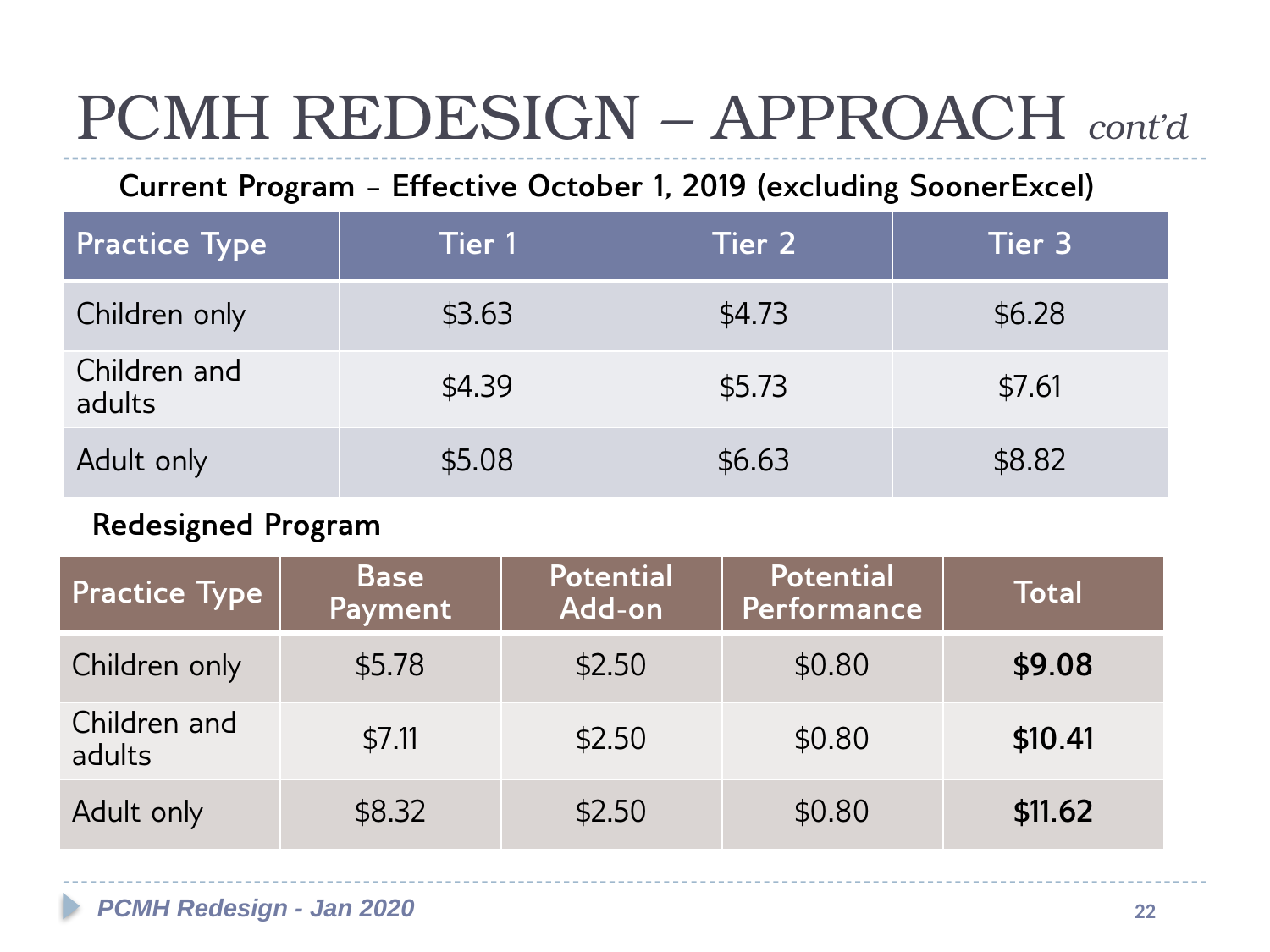

#
PCMH REDESIGN – APPROACH cont’d
Current Program – Effective October 1, 2019 (excluding SoonerExcel)
| Practice Type | Tier 1 | Tier 2 | Tier 3 |
| --- | --- | --- | --- |
| Children only | $3.63 | $4.73 | $6.28 |
| Children and adults | $4.39 | $5.73 | $7.61 |
| Adult only | $5.08 | $6.63 | $8.82 |
Redesigned Program
| Practice Type | Base Payment | Potential Add-on | Potential Performance | Total |
| --- | --- | --- | --- | --- |
| Children only | $5.78 | $2.50 | $0.80 | $9.08 |
| Children and adults | $7.11 | $2.50 | $0.80 | $10.41 |
| Adult only | $8.32 | $2.50 | $0.80 | $11.62 |
PCMH Redesign - Jan 2020
22